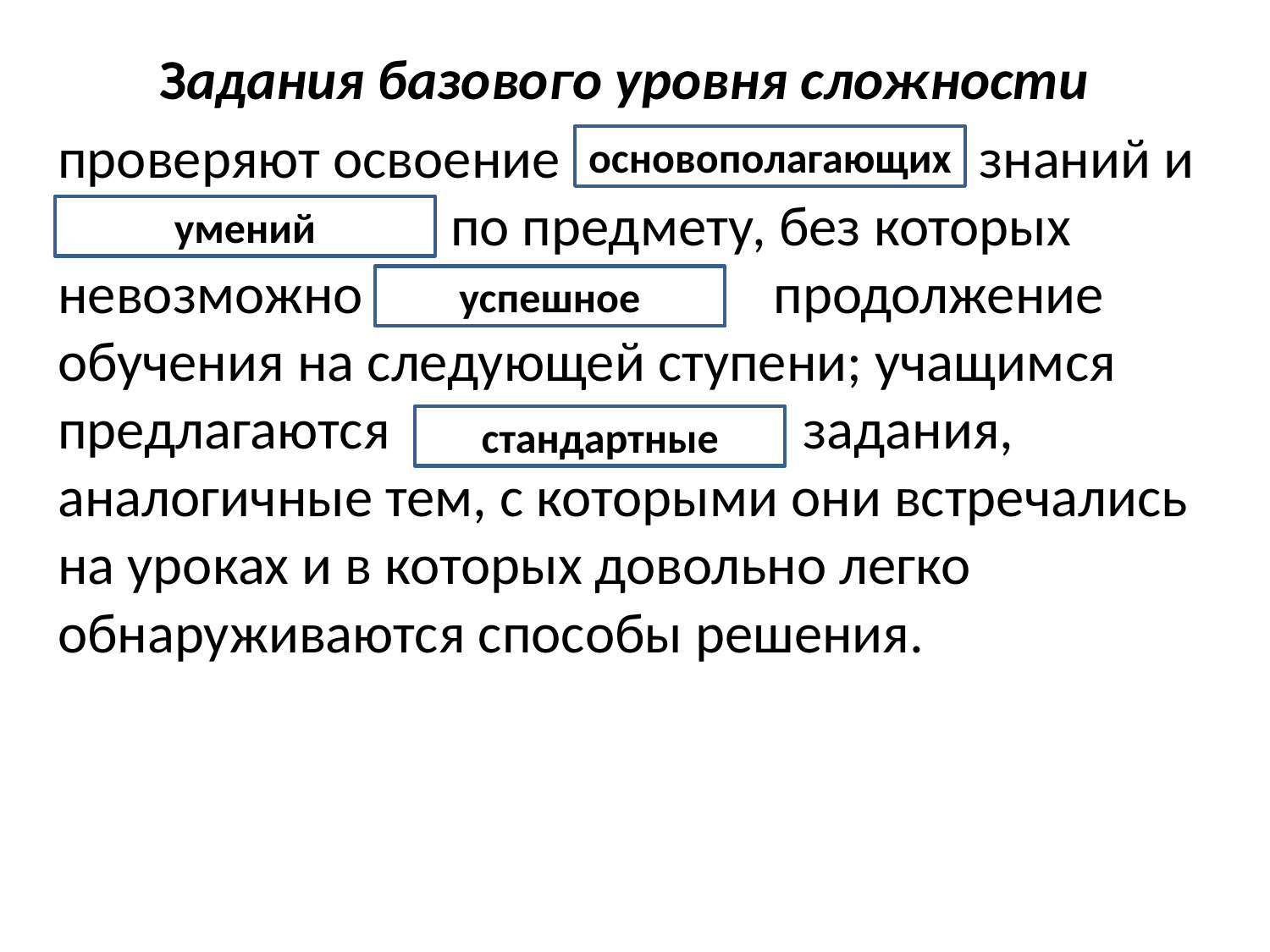

Задания базового уровня сложности
проверяют освоение _________            знаний и _________           по предмету, без которых невозможно ______                  продолжение обучения на следующей ступени; учащимся предлагаются      _______           задания, аналогичные тем, с которыми они встречались на уроках и в которых довольно легко обнаруживаются способы решения.

основополагающих
умений
успешное
стандартные